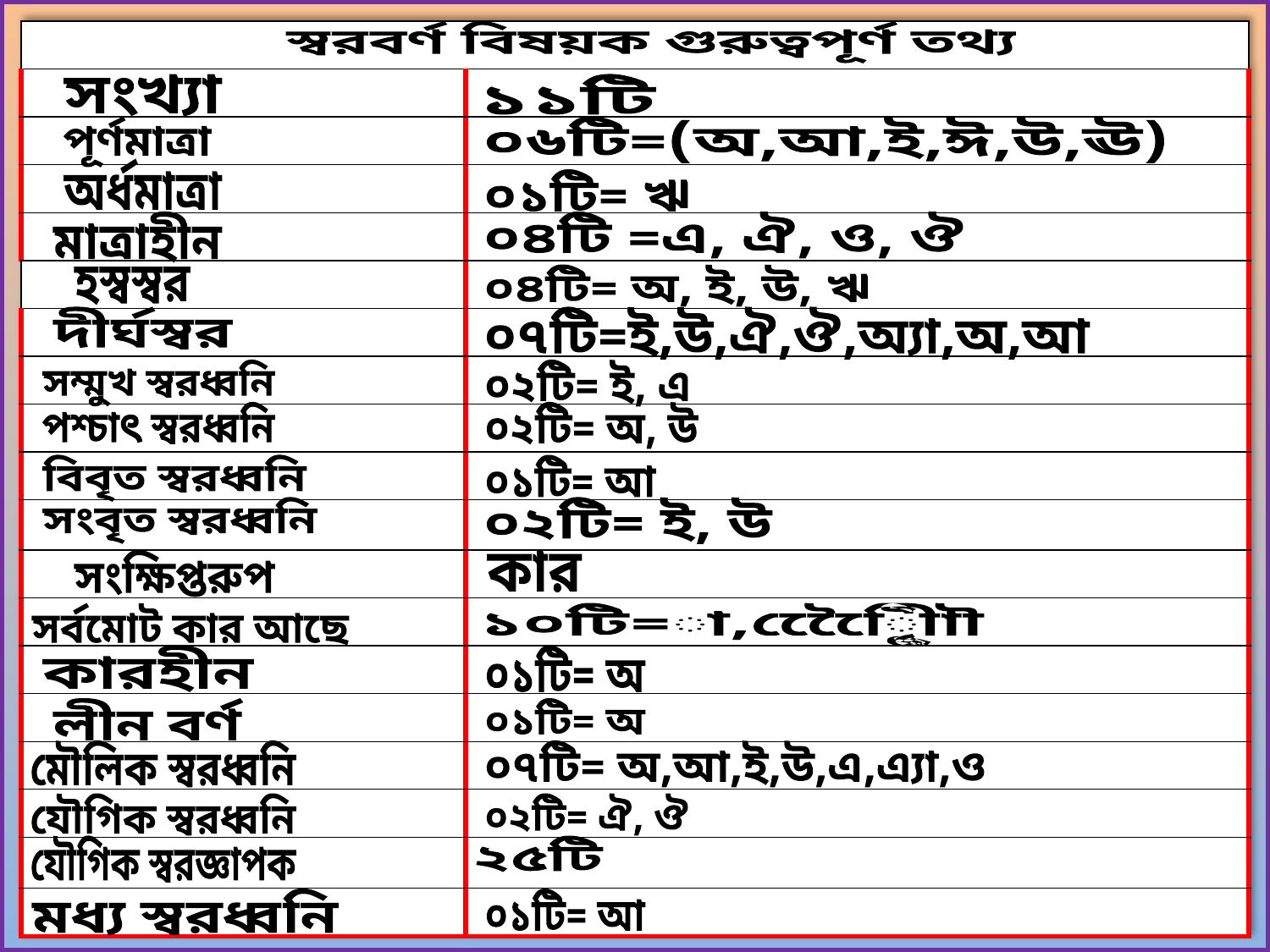

|  |  |
| --- | --- |
|  |  |
|  |  |
|  |  |
|  |  |
|  |  |
|  |  |
|  |  |
|  |  |
|  |  |
|  |  |
|  |  |
|  |  |
|  |  |
|  |  |
|  |  |
|  |  |
|  |  |
|  |  |
স্বরবর্ণ বিষয়ক গুরুত্বপূর্ণ তথ্য
সংখ্যা
১১টি
পূর্ণমাত্রা
০৬টি=(অ,আ,ই,ঈ,উ,ঊ)
অর্ধমাত্রা
০১টি= ঋ
মাত্রাহীন
০৪টি =এ, ঐ, ও, ঔ
০৪টি= অ, ই, উ, ঋ
হস্বস্বর
দীর্ঘস্বর
০৭টি=ই,উ,ঐ,ঔ,অ্যা,অ,আ
সম্মুখ স্বরধ্বনি
০২টি= ই, এ
পশ্চাৎ স্বরধ্বনি
০২টি= অ, উ
বিবৃত স্বরধ্বনি
০১টি= আ
সংবৃত স্বরধ্বনি
০২টি= ই, উ
সংক্ষিপ্তরুপ
কার
সর্বমোট কার আছে
১০টি=া,িীুূৃেৈোৌ
কারহীন
০১টি= অ
লীন বর্ণ
০১টি= অ
মৌলিক স্বরধ্বনি
০৭টি= অ,আ,ই,উ,এ,এ্যা,ও
যৌগিক স্বরধ্বনি
০২টি= ঐ, ঔ
যৌগিক স্বরজ্ঞাপক
২৫টি
মধ্য স্বরধ্বনি
০১টি= আ